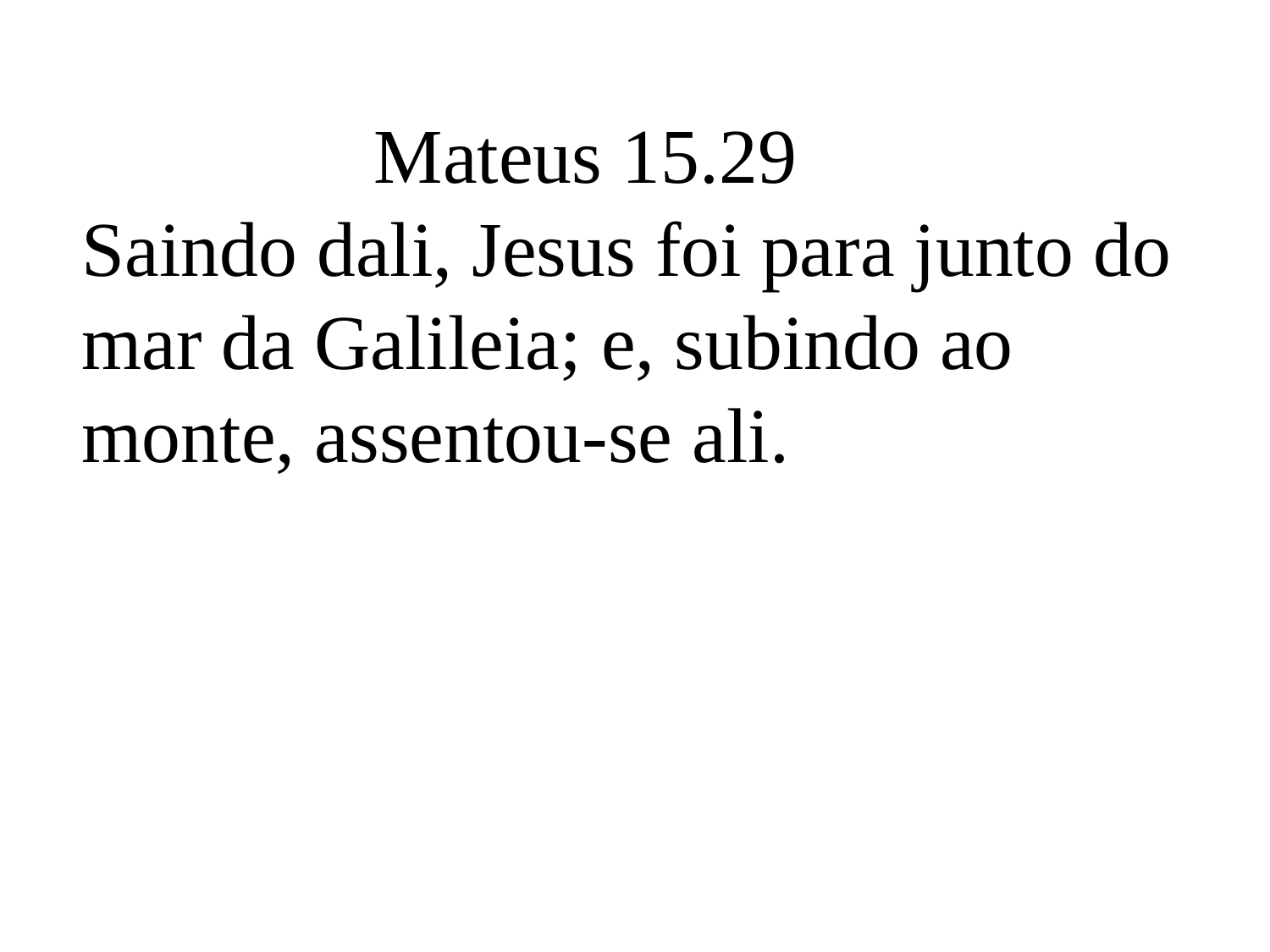

Mateus 15.29
Saindo dali, Jesus foi para junto do mar da Galileia; e, subindo ao monte, assentou-se ali.